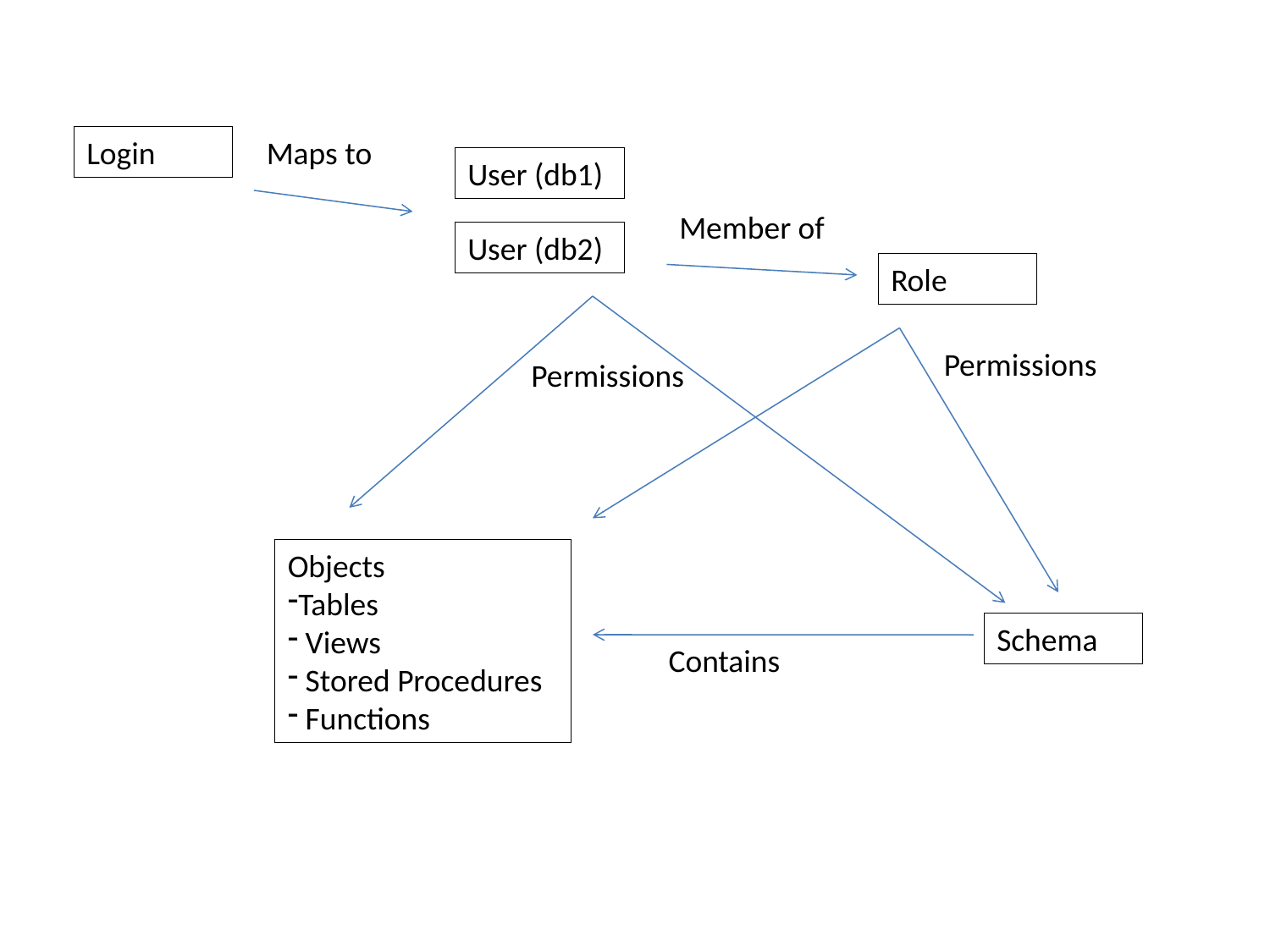

Login
Maps to
User (db1)
Member of
User (db2)
Role
Permissions
Permissions
Objects
Tables
 Views
 Stored Procedures
 Functions
Schema
Contains